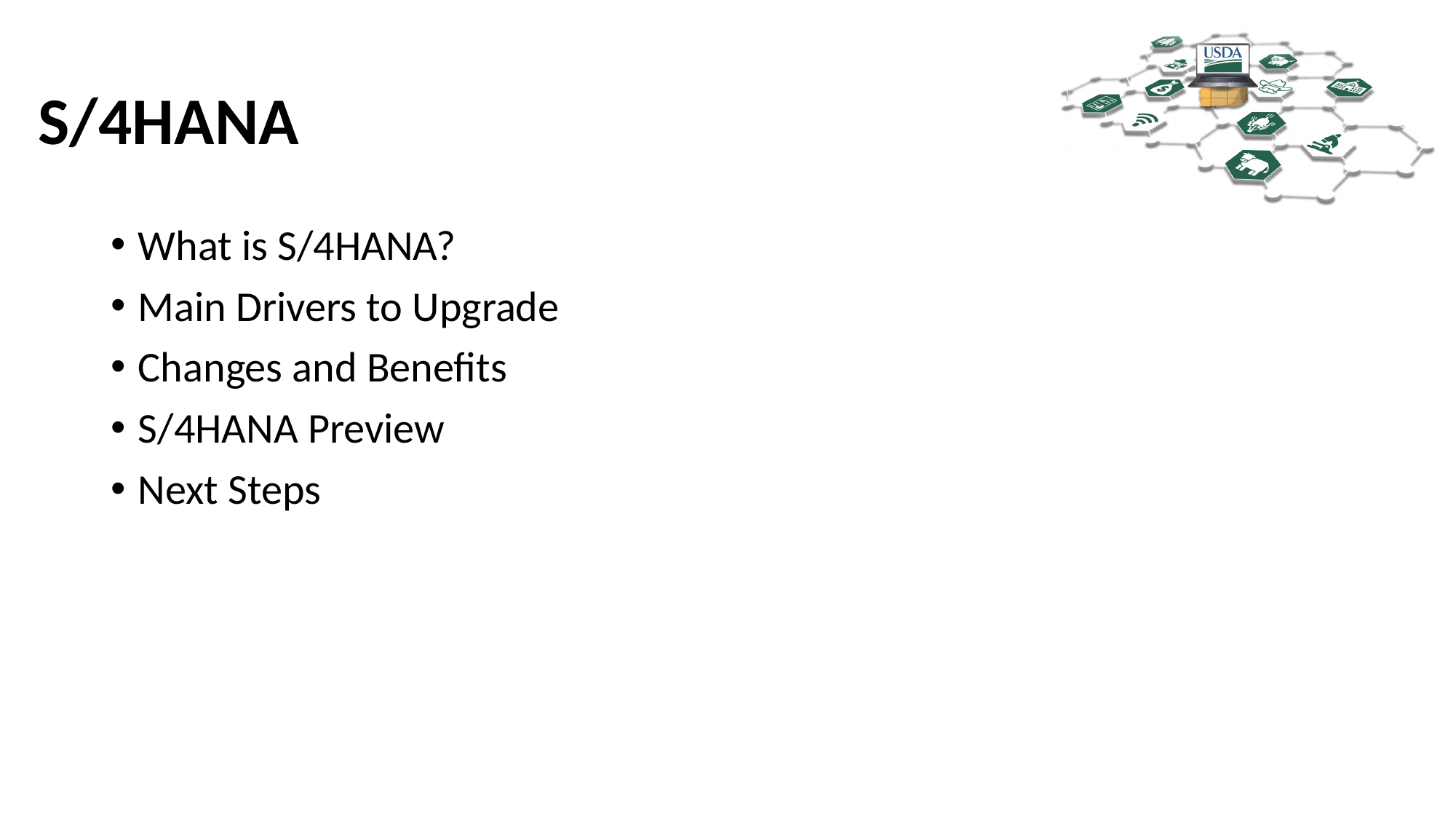

# S/4HANA
What is S/4HANA?
Main Drivers to Upgrade
Changes and Benefits
S/4HANA Preview
Next Steps